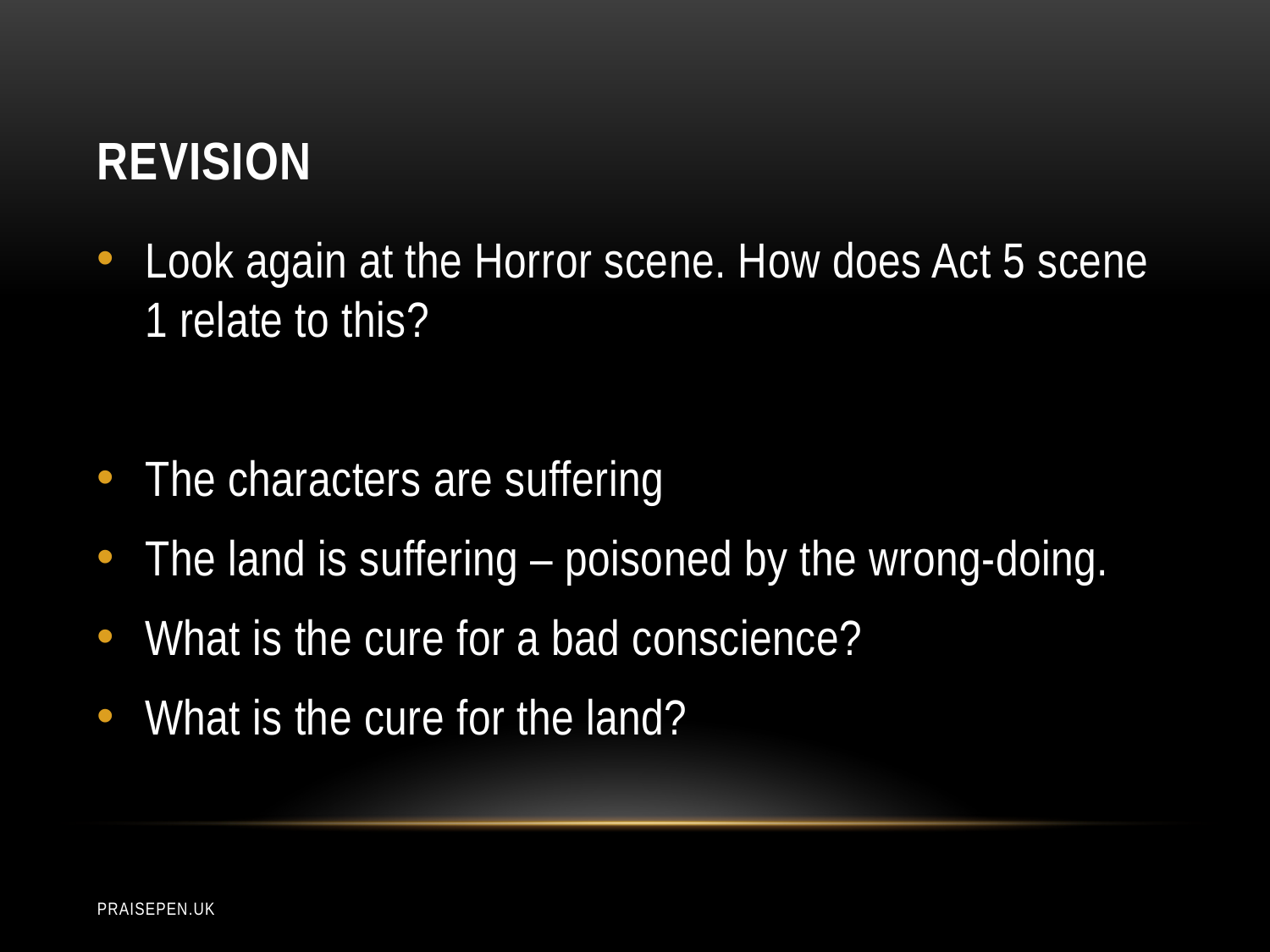

# Revision
Look again at the Horror scene. How does Act 5 scene 1 relate to this?

The characters are suffering
The land is suffering – poisoned by the wrong-doing.
What is the cure for a bad conscience?
What is the cure for the land?
praisepen.uk